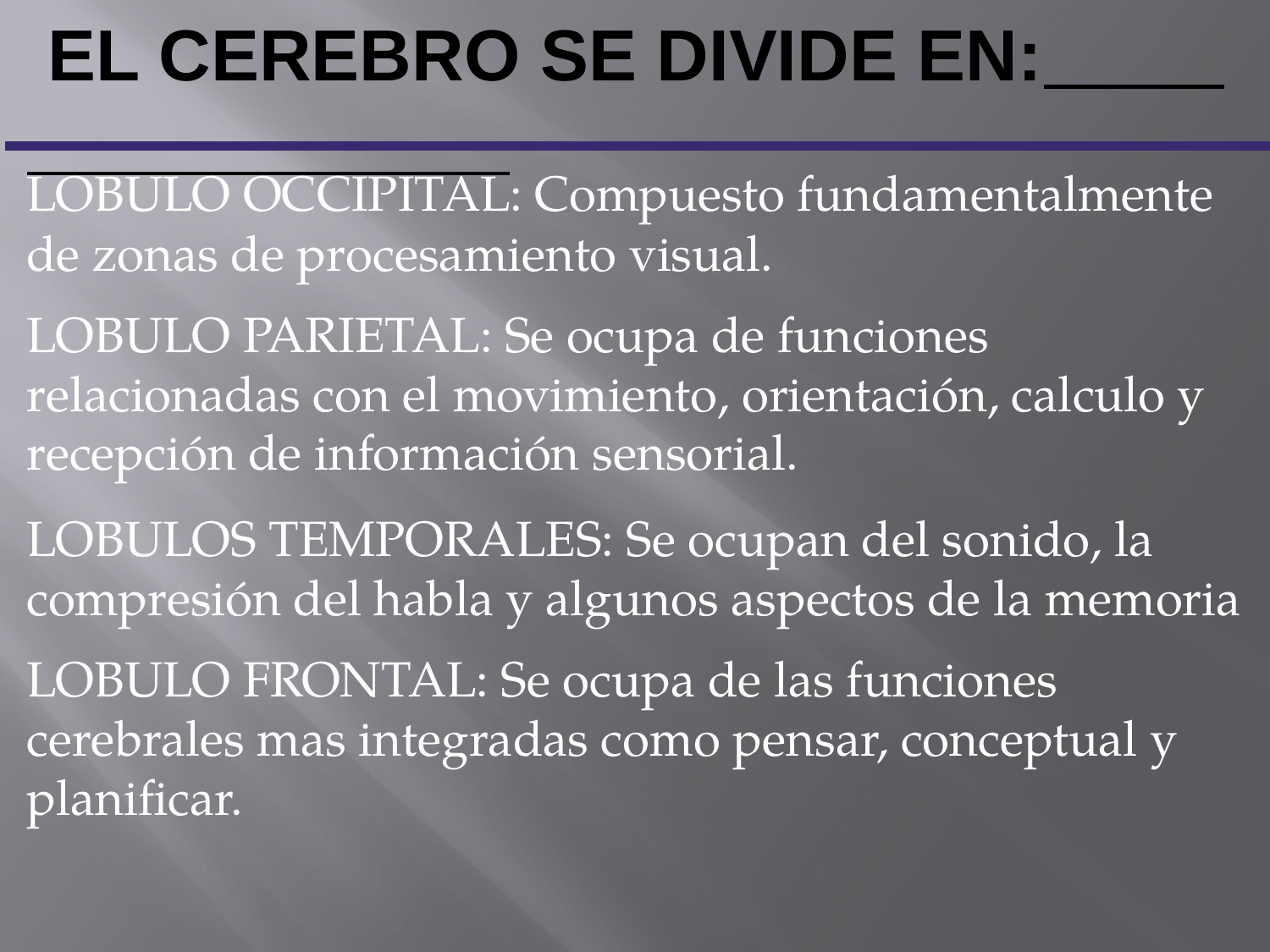

# EL CEREBRO SE DIVIDE EN:
LOBULO OCCIPITAL: Compuesto fundamentalmente de zonas de procesamiento visual.

LOBULO PARIETAL: Se ocupa de funciones relacionadas con el movimiento, orientación, calculo y recepción de información sensorial.

LOBULOS TEMPORALES: Se ocupan del sonido, la compresión del habla y algunos aspectos de la memoria

LOBULO FRONTAL: Se ocupa de las funciones cerebrales mas integradas como pensar, conceptual y planificar.